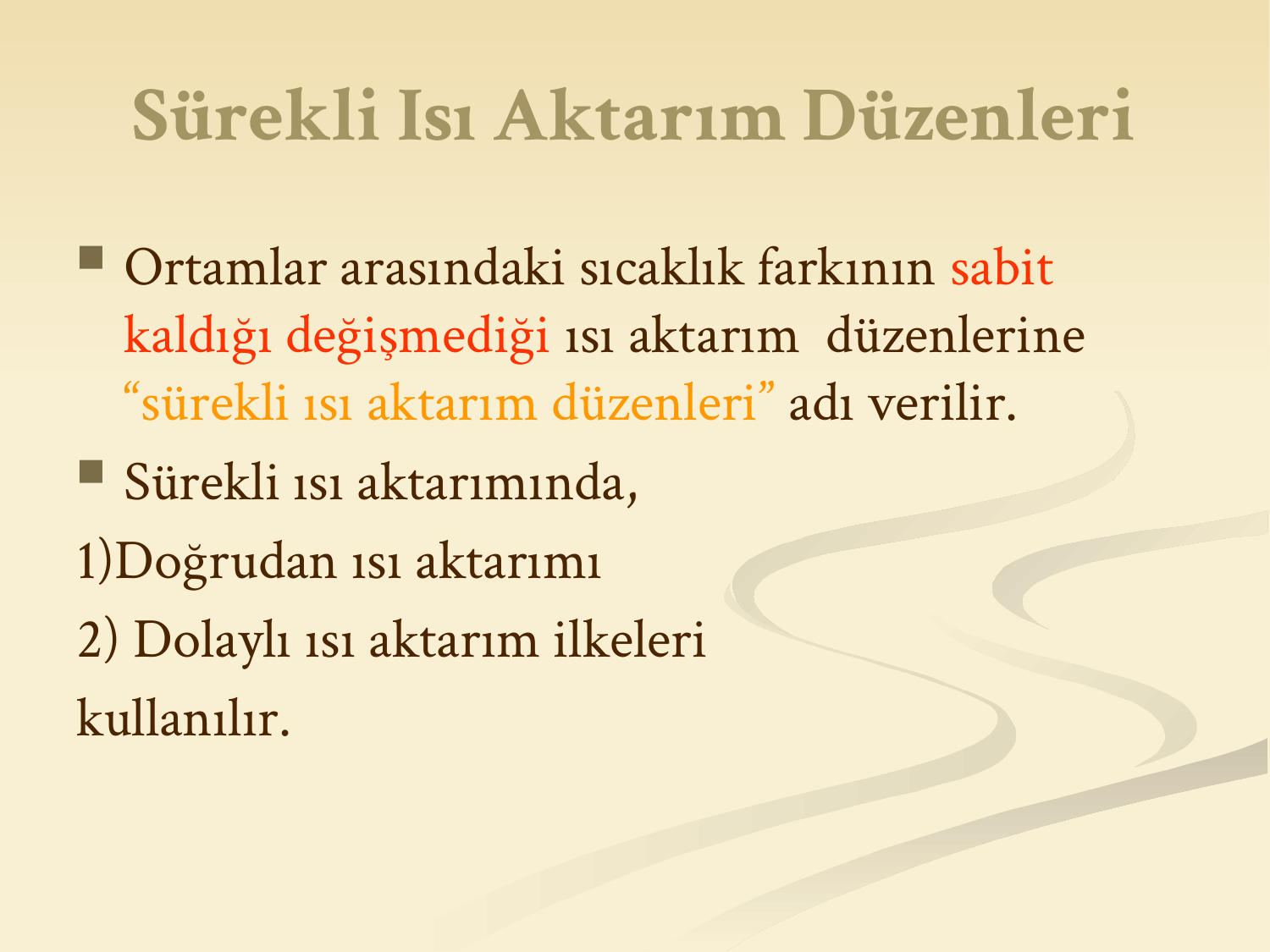

# Sürekli Isı Aktarım Düzenleri
Ortamlar arasındaki sıcaklık farkının sabit kaldığı değişmediği ısı aktarım  düzenlerine “sürekli ısı aktarım düzenleri” adı verilir.
Sürekli ısı aktarımında,
1)Doğrudan ısı aktarımı
2) Dolaylı ısı aktarım ilkeleri
kullanılır.